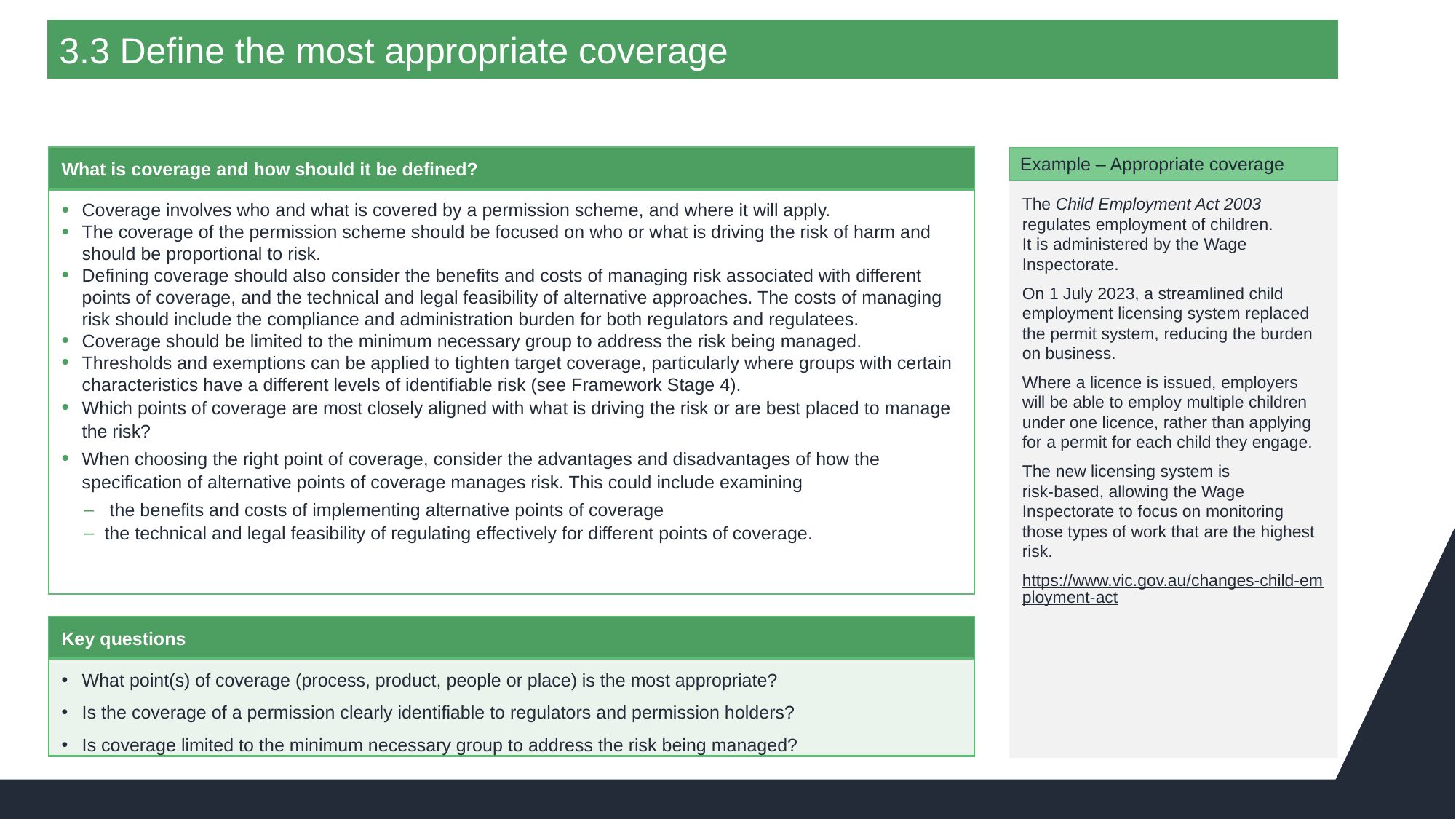

3.3 Define the most appropriate coverage
#
What is coverage and how should it be defined?
Example – Appropriate coverage
The Child Employment Act 2003 regulates employment of children.
It is administered by the Wage Inspectorate.
On 1 July 2023, a streamlined child employment licensing system replaced the permit system, reducing the burden on business.
Where a licence is issued, employers will be able to employ multiple children under one licence, rather than applying for a permit for each child they engage.
The new licensing system is
risk-based, allowing the Wage Inspectorate to focus on monitoring those types of work that are the highest risk.
https://www.vic.gov.au/changes-child-employment-act
Coverage involves who and what is covered by a permission scheme, and where it will apply.
The coverage of the permission scheme should be focused on who or what is driving the risk of harm and should be proportional to risk.
Defining coverage should also consider the benefits and costs of managing risk associated with different points of coverage, and the technical and legal feasibility of alternative approaches. The costs of managing risk should include the compliance and administration burden for both regulators and regulatees.
Coverage should be limited to the minimum necessary group to address the risk being managed.
Thresholds and exemptions can be applied to tighten target coverage, particularly where groups with certain characteristics have a different levels of identifiable risk (see Framework Stage 4).
Which points of coverage are most closely aligned with what is driving the risk or are best placed to manage the risk?
When choosing the right point of coverage, consider the advantages and disadvantages of how the specification of alternative points of coverage manages risk. This could include examining
 the benefits and costs of implementing alternative points of coverage
the technical and legal feasibility of regulating effectively for different points of coverage.

Key questions
What point(s) of coverage (process, product, people or place) is the most appropriate?
Is the coverage of a permission clearly identifiable to regulators and permission holders?
Is coverage limited to the minimum necessary group to address the risk being managed?